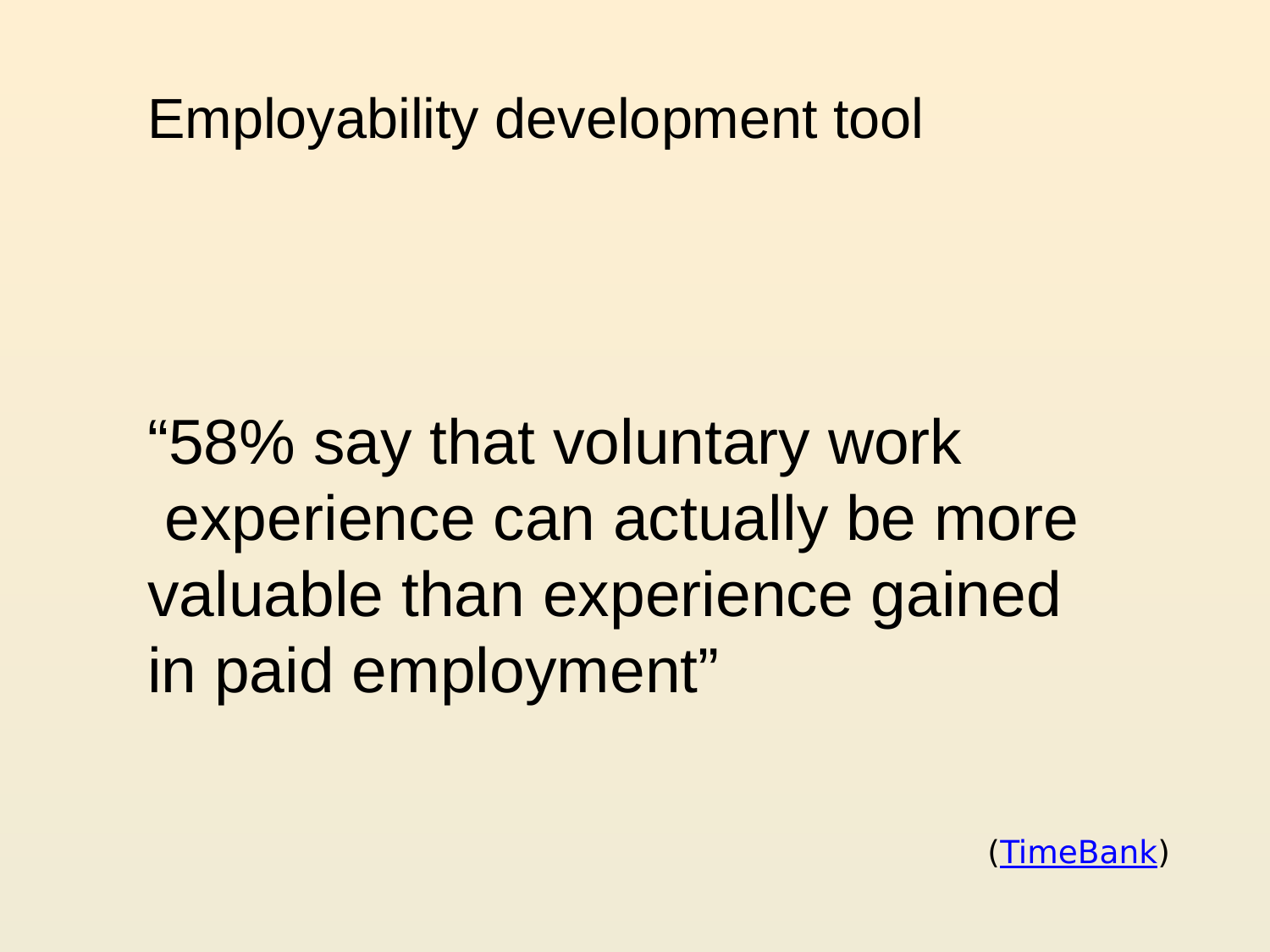

Employability development tool

“58% say that voluntary work
 experience can actually be more valuable than experience gained in paid employment”
(TimeBank)